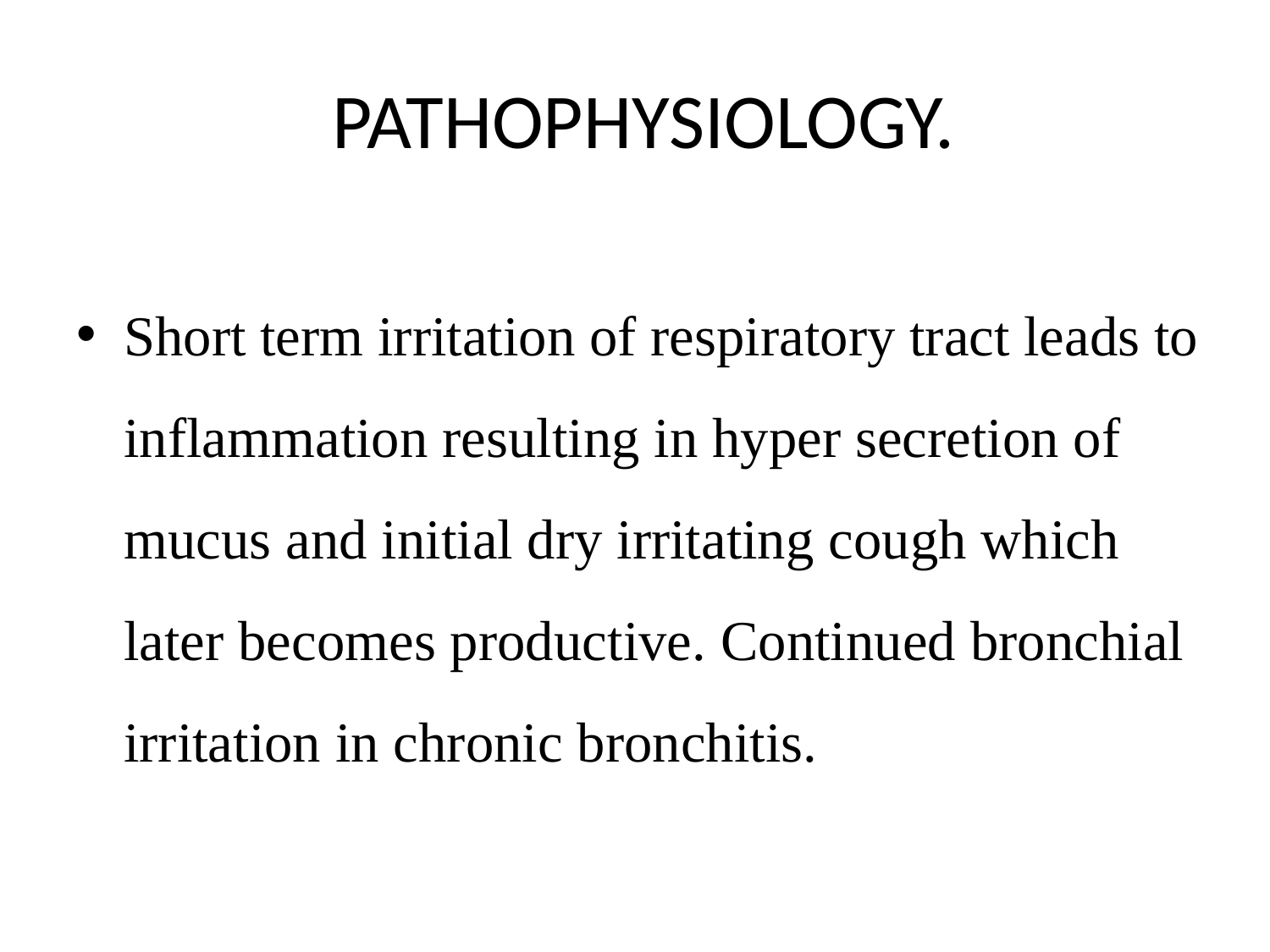

# PATHOPHYSIOLOGY.

Short term irritation of respiratory tract leads to inflammation resulting in hyper secretion of mucus and initial dry irritating cough which later becomes productive. Continued bronchial irritation in chronic bronchitis.